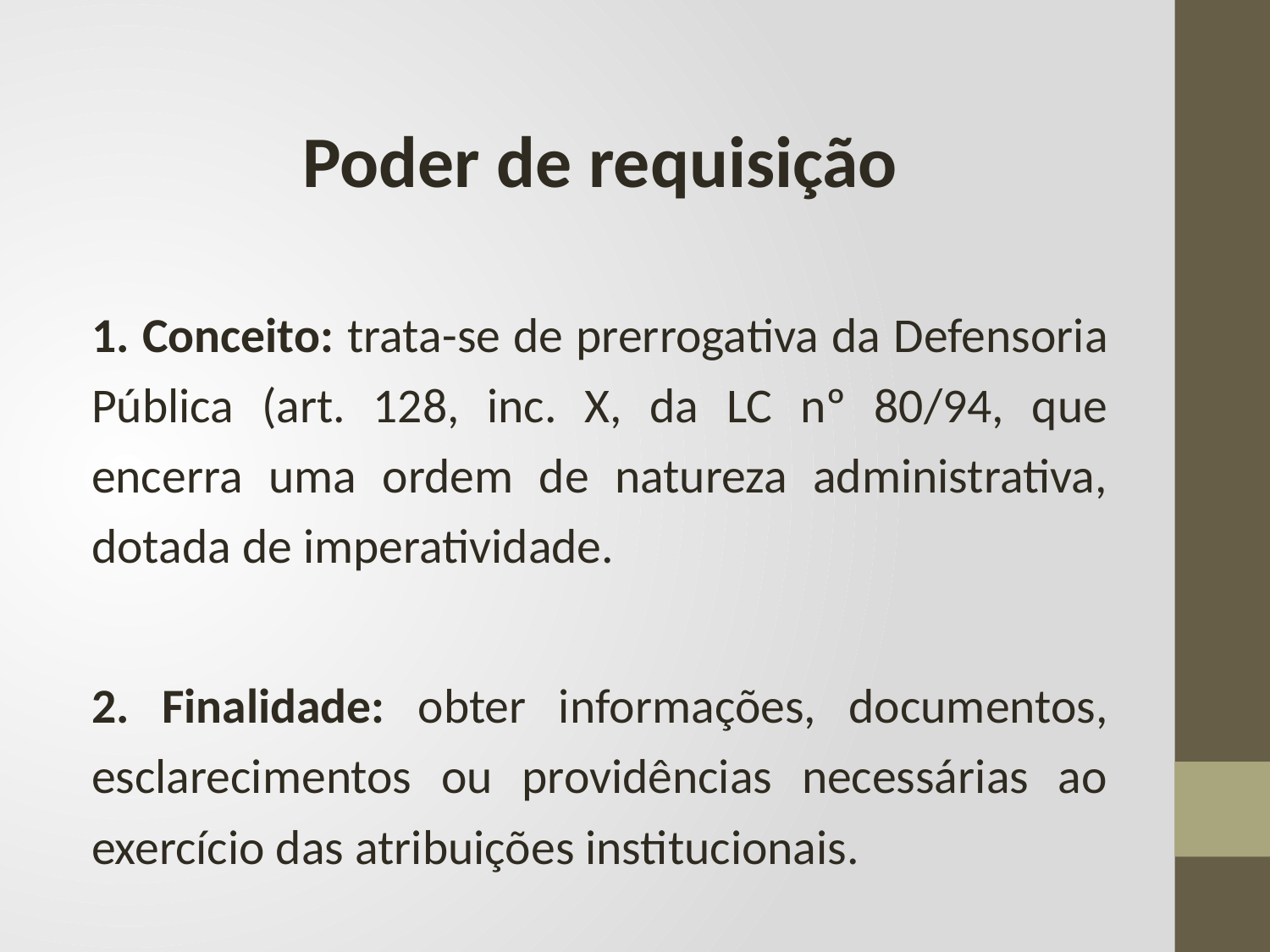

Poder de requisição

1. Conceito: trata-se de prerrogativa da Defensoria Pública (art. 128, inc. X, da LC nº 80/94, que encerra uma ordem de natureza administrativa, dotada de imperatividade.

2. Finalidade: obter informações, documentos, esclarecimentos ou providências necessárias ao exercício das atribuições institucionais.